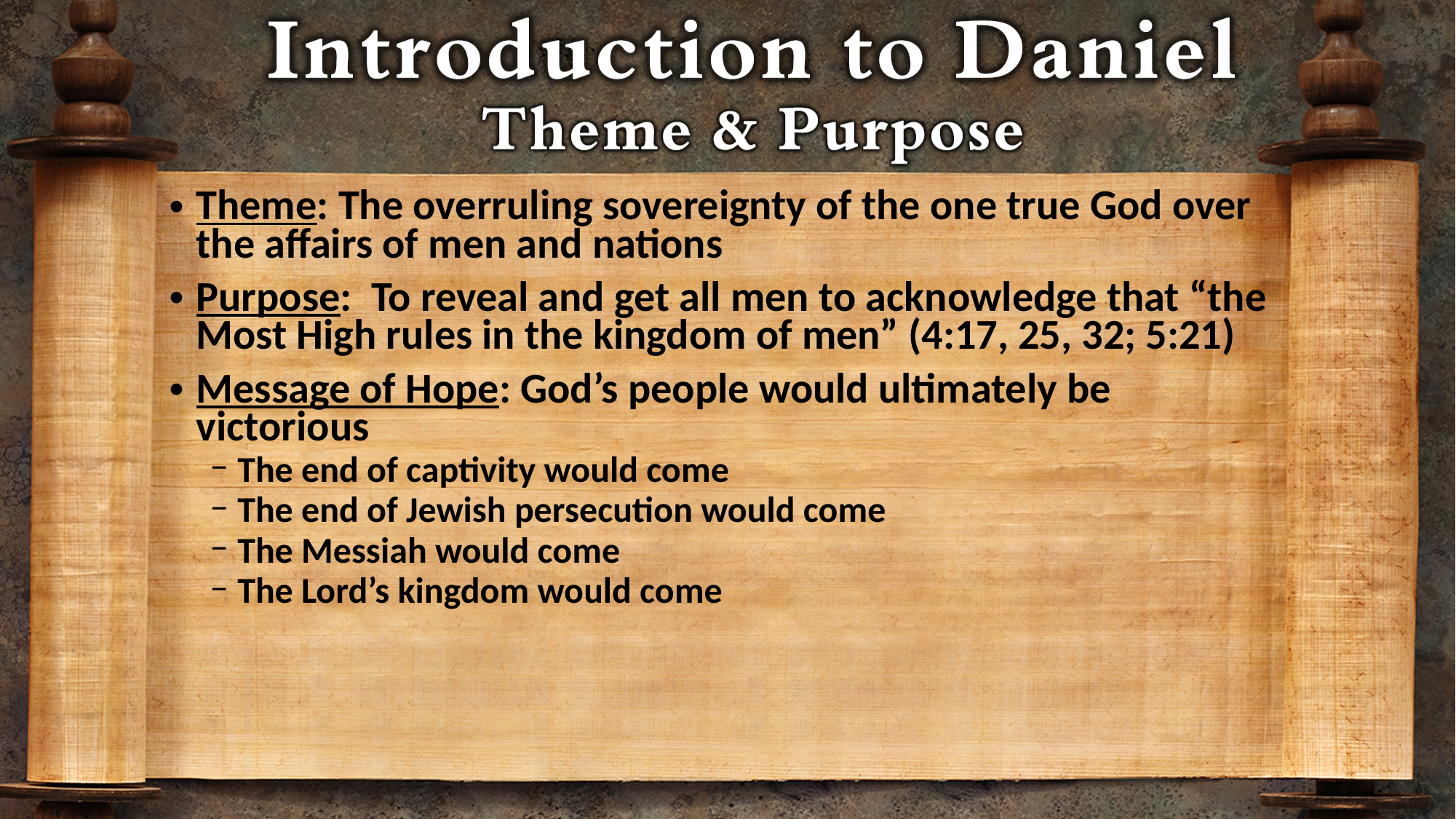

Theme: The overruling sovereignty of the one true God over the affairs of men and nations
Purpose:  To reveal and get all men to acknowledge that “the Most High rules in the kingdom of men” (4:17, 25, 32; 5:21)
Message of Hope: God’s people would ultimately be victorious
The end of captivity would come
The end of Jewish persecution would come
The Messiah would come
The Lord’s kingdom would come